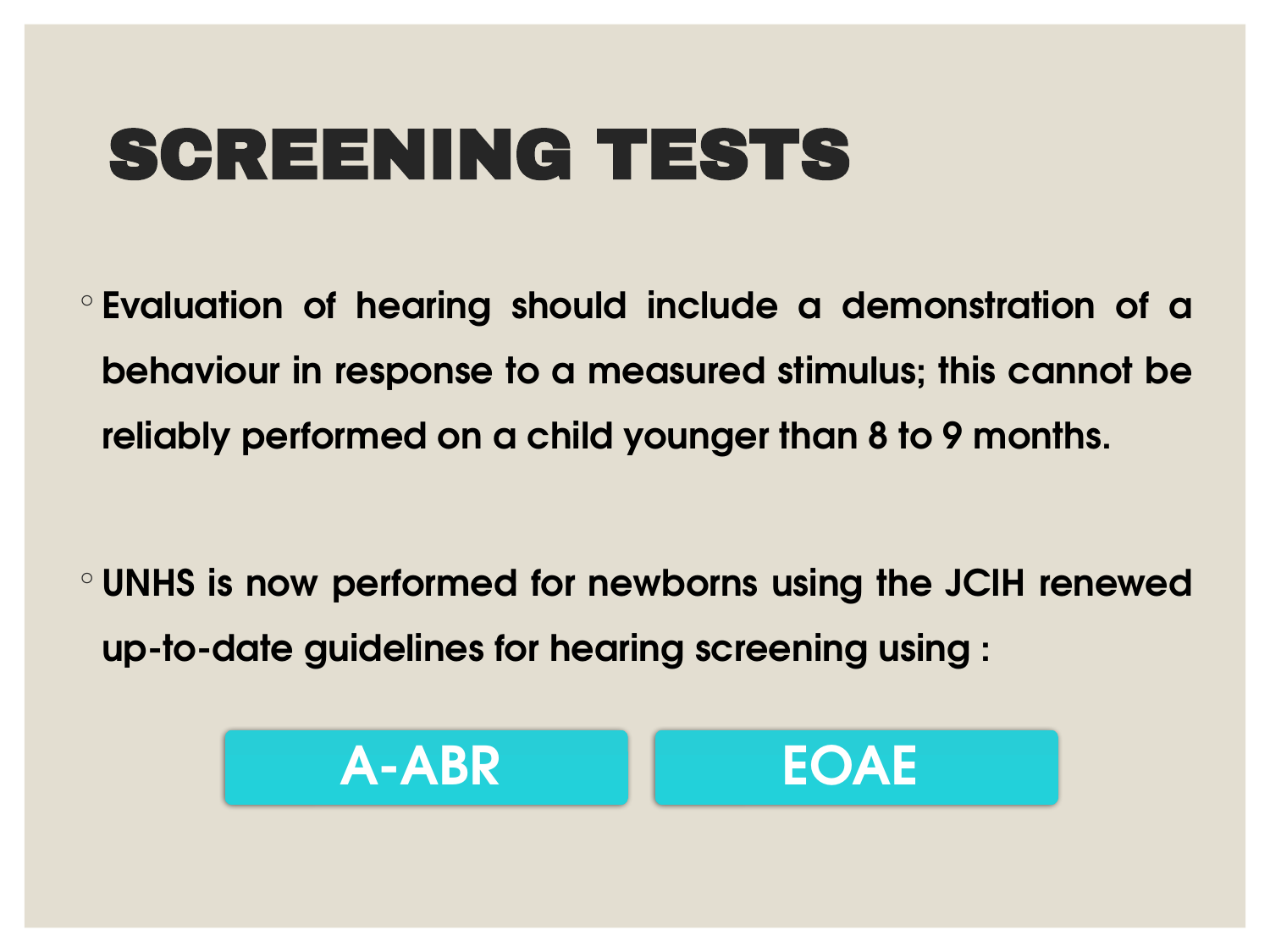

# SCREENING TESTS
Evaluation of hearing should include a demonstration of a behaviour in response to a measured stimulus; this cannot be reliably performed on a child younger than 8 to 9 months.

UNHS is now performed for newborns using the JCIH renewed up-to-date guidelines for hearing screening using :
A-ABR
EOAE